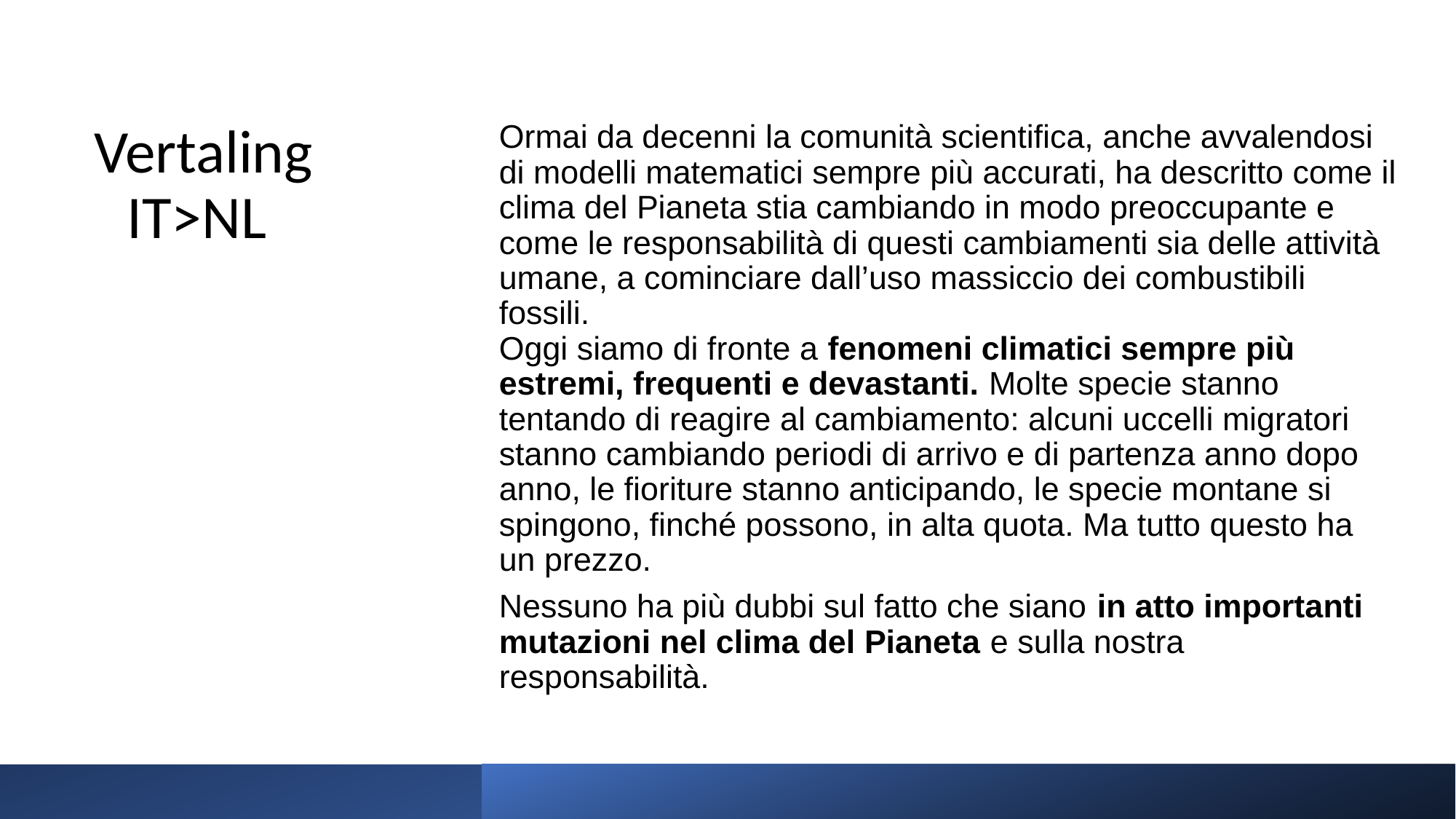

# Vertaling IT>NL
Ormai da decenni la comunità scientifica, anche avvalendosi di modelli matematici sempre più accurati, ha descritto come il clima del Pianeta stia cambiando in modo preoccupante e come le responsabilità di questi cambiamenti sia delle attività umane, a cominciare dall’uso massiccio dei combustibili fossili.
Oggi siamo di fronte a fenomeni climatici sempre più estremi, frequenti e devastanti. Molte specie stanno tentando di reagire al cambiamento: alcuni uccelli migratori stanno cambiando periodi di arrivo e di partenza anno dopo anno, le fioriture stanno anticipando, le specie montane si spingono, finché possono, in alta quota. Ma tutto questo ha un prezzo.
Nessuno ha più dubbi sul fatto che siano in atto importanti mutazioni nel clima del Pianeta e sulla nostra responsabilità.